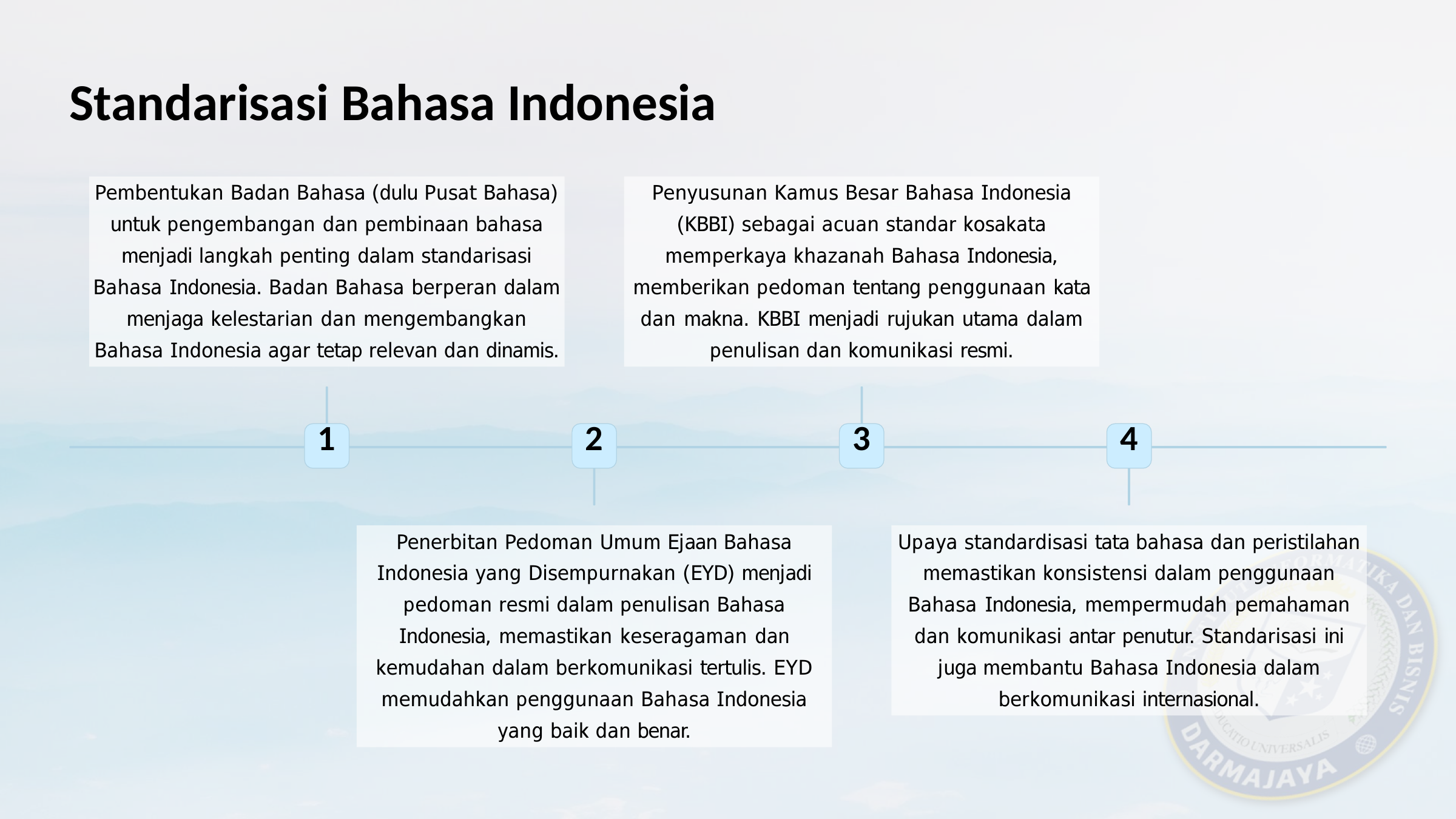

# Standarisasi Bahasa Indonesia
Pembentukan Badan Bahasa (dulu Pusat Bahasa) untuk pengembangan dan pembinaan bahasa menjadi langkah penting dalam standarisasi Bahasa Indonesia. Badan Bahasa berperan dalam menjaga kelestarian dan mengembangkan Bahasa Indonesia agar tetap relevan dan dinamis.
Penyusunan Kamus Besar Bahasa Indonesia (KBBI) sebagai acuan standar kosakata memperkaya khazanah Bahasa Indonesia, memberikan pedoman tentang penggunaan kata dan makna. KBBI menjadi rujukan utama dalam penulisan dan komunikasi resmi.

1
2
3
4

Penerbitan Pedoman Umum Ejaan Bahasa Indonesia yang Disempurnakan (EYD) menjadi pedoman resmi dalam penulisan Bahasa Indonesia, memastikan keseragaman dan kemudahan dalam berkomunikasi tertulis. EYD memudahkan penggunaan Bahasa Indonesia yang baik dan benar.
Upaya standardisasi tata bahasa dan peristilahan memastikan konsistensi dalam penggunaan Bahasa Indonesia, mempermudah pemahaman dan komunikasi antar penutur. Standarisasi ini juga membantu Bahasa Indonesia dalam berkomunikasi internasional.